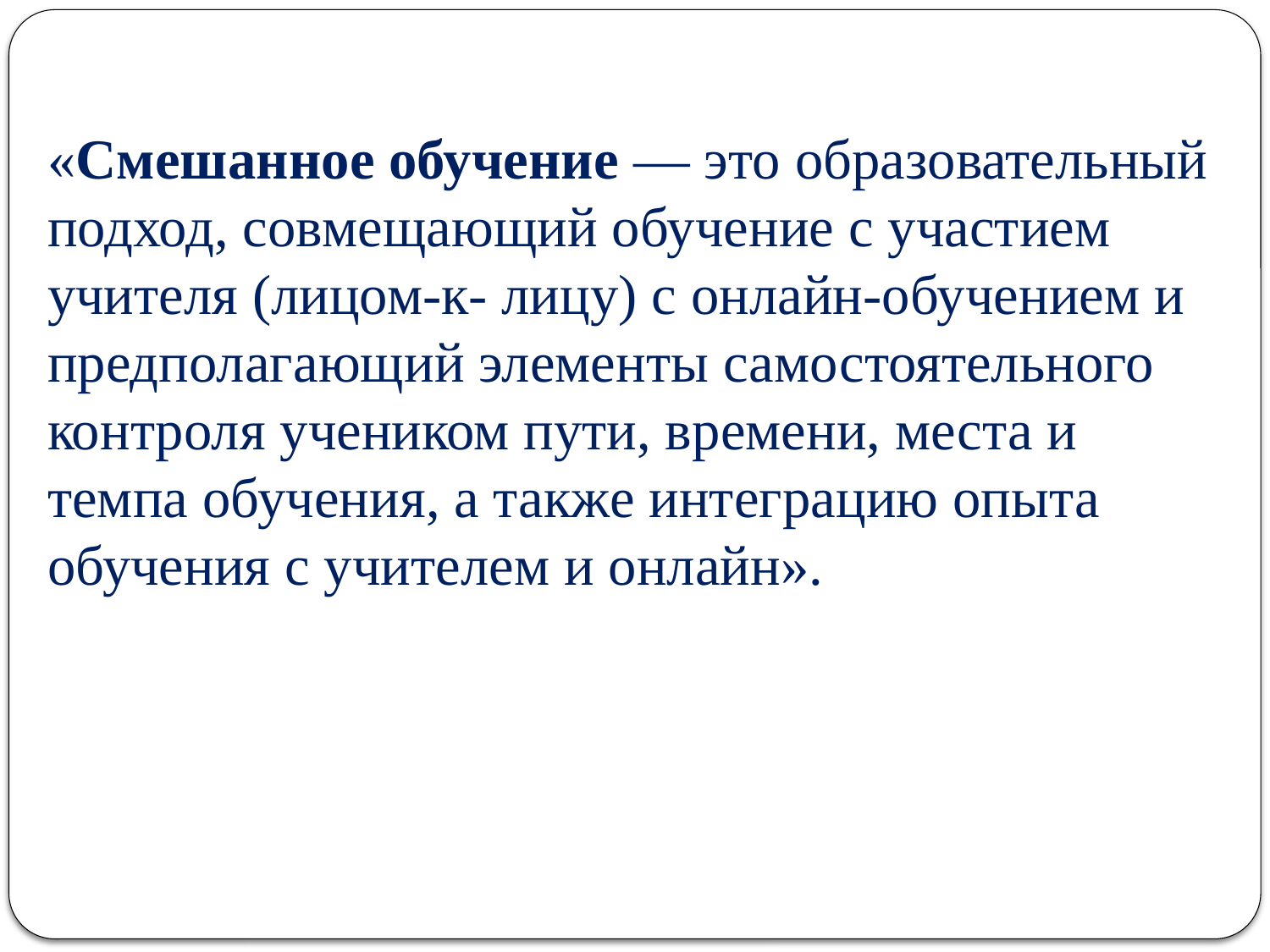

«Смешанное обучение — это образовательный подход, совмещающий обучение с участием учителя (лицом-к- лицу) с онлайн-обучением и предполагающий элементы самостоятельного контроля учеником пути, времени, места и темпа обучения, а также интеграцию опыта обучения с учителем и онлайн».